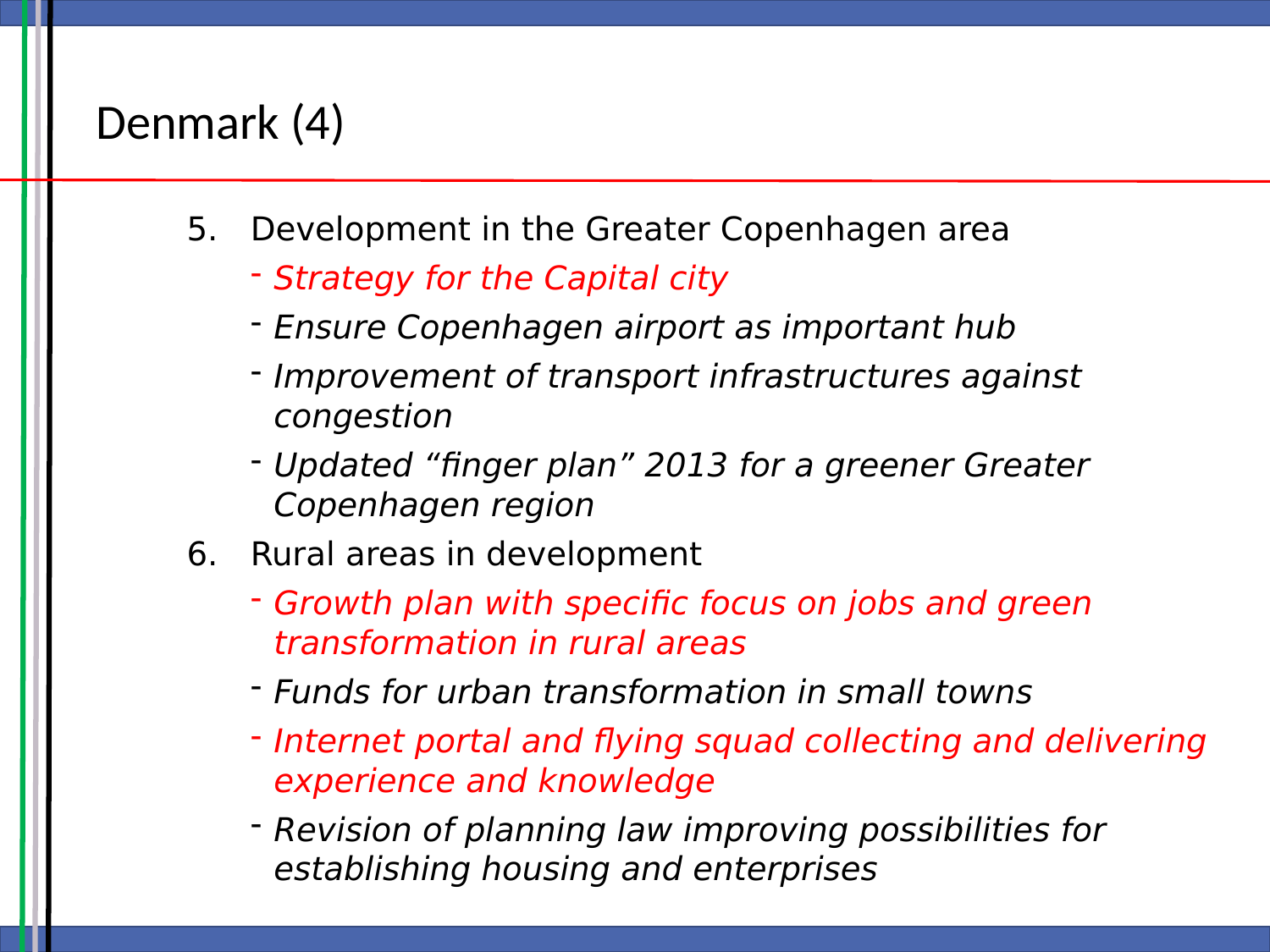

Denmark (4)
Development in the Greater Copenhagen area
Strategy for the Capital city
Ensure Copenhagen airport as important hub
Improvement of transport infrastructures against congestion
Updated “finger plan” 2013 for a greener Greater Copenhagen region
Rural areas in development
Growth plan with specific focus on jobs and green transformation in rural areas
Funds for urban transformation in small towns
Internet portal and flying squad collecting and delivering experience and knowledge
Revision of planning law improving possibilities for establishing housing and enterprises